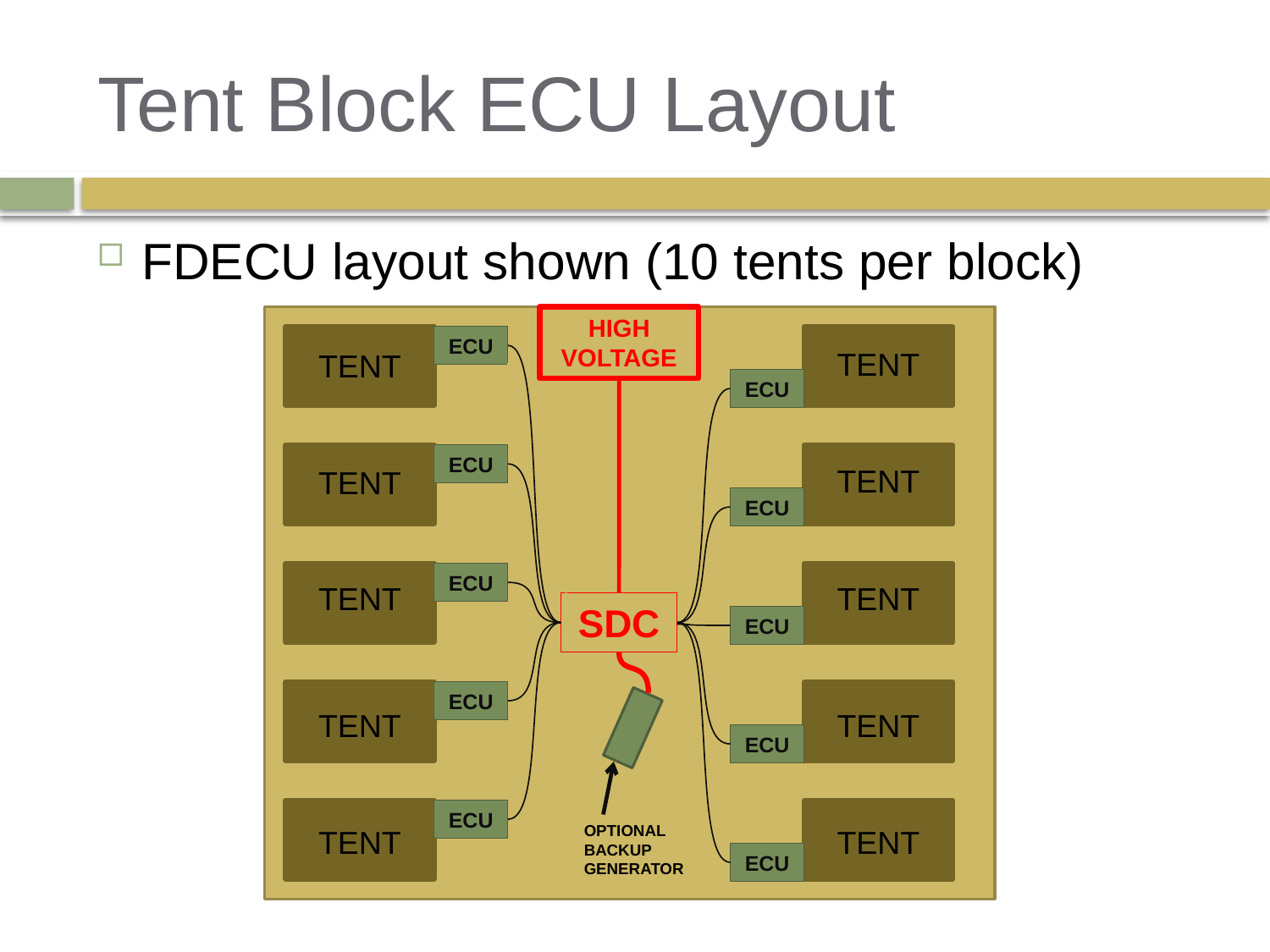

# Tent Block ECU Layout
FDECU layout shown (10 tents per block)

HIGH VOLTAGE
ECU

ECU
ECU
ECU
ECU
SDC
ECU
ECU
ECU
ECU
ECU
TENT
TENT
TENT
TENT
TENT
TENT

TENT
TENT
OPTIONAL BACKUP GENERATOR
TENT
TENT